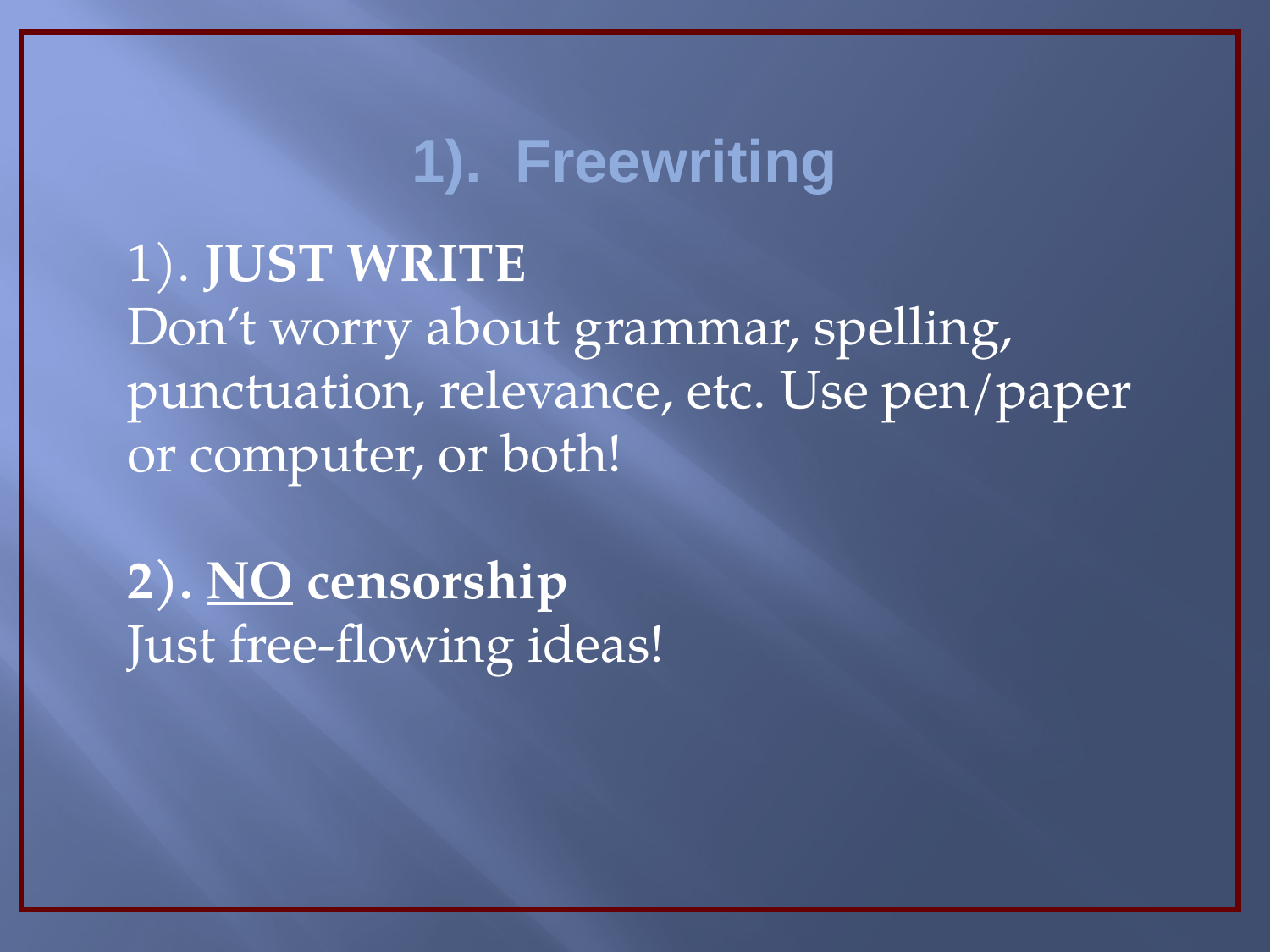

1).  Freewriting
1). JUST WRITE
Don’t worry about grammar, spelling, punctuation, relevance, etc. Use pen/paper or computer, or both!

2). NO censorship
Just free-flowing ideas!